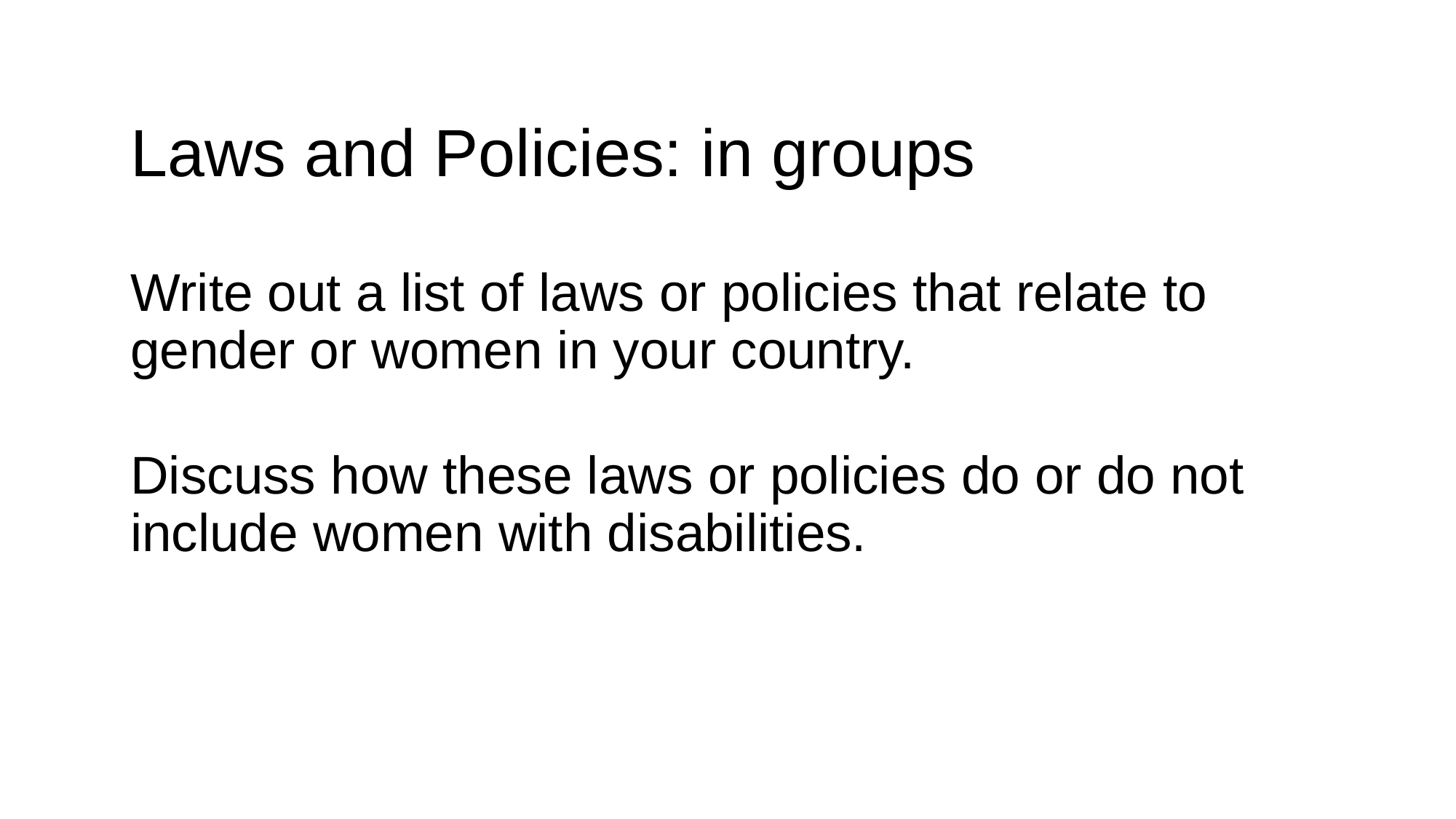

# Laws and Policies: in groups
Write out a list of laws or policies that relate to gender or women in your country.

Discuss how these laws or policies do or do not include women with disabilities.